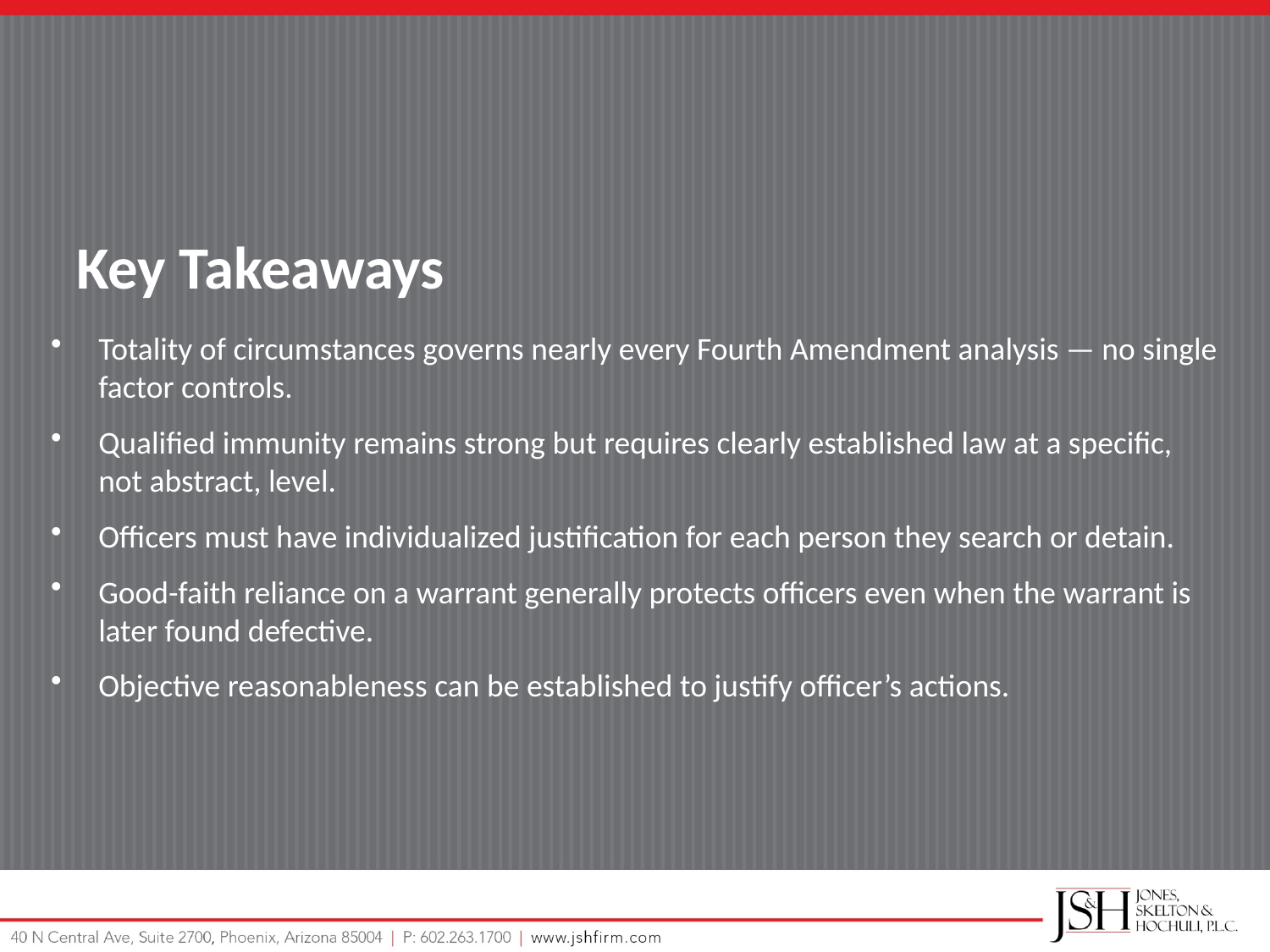

Key Takeaways
Totality of circumstances governs nearly every Fourth Amendment analysis — no single factor controls.
Qualified immunity remains strong but requires clearly established law at a specific, not abstract, level.
Officers must have individualized justification for each person they search or detain.
Good-faith reliance on a warrant generally protects officers even when the warrant is later found defective.
Objective reasonableness can be established to justify officer’s actions.